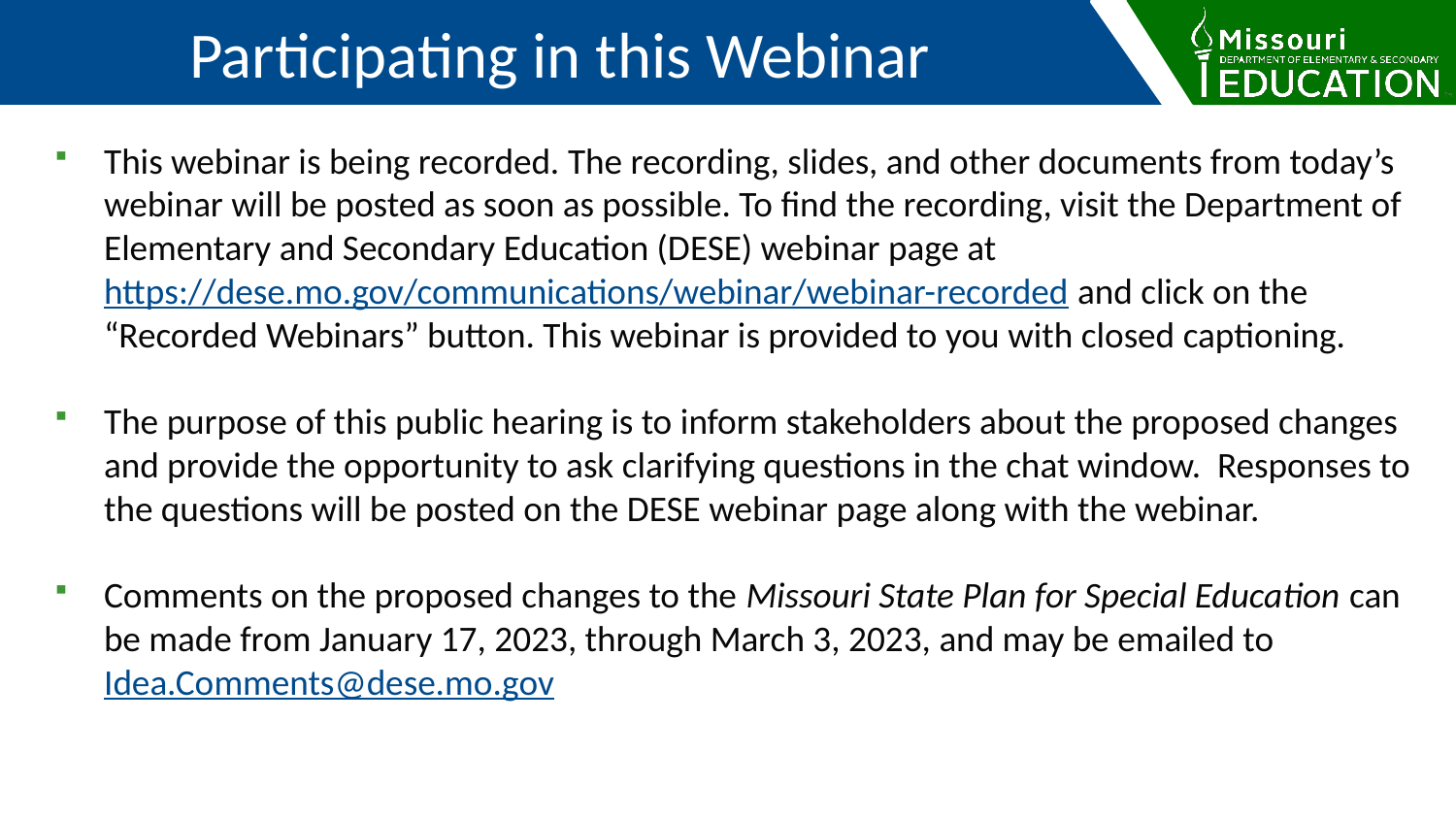

Participating in this Webinar
This webinar is being recorded. The recording, slides, and other documents from today’s webinar will be posted as soon as possible. To find the recording, visit the Department of Elementary and Secondary Education (DESE) webinar page at https://dese.mo.gov/communications/webinar/webinar-recorded and click on the “Recorded Webinars” button. This webinar is provided to you with closed captioning.

The purpose of this public hearing is to inform stakeholders about the proposed changes and provide the opportunity to ask clarifying questions in the chat window.  Responses to the questions will be posted on the DESE webinar page along with the webinar.

Comments on the proposed changes to the Missouri State Plan for Special Education can be made from January 17, 2023, through March 3, 2023, and may be emailed to Idea.Comments@dese.mo.gov